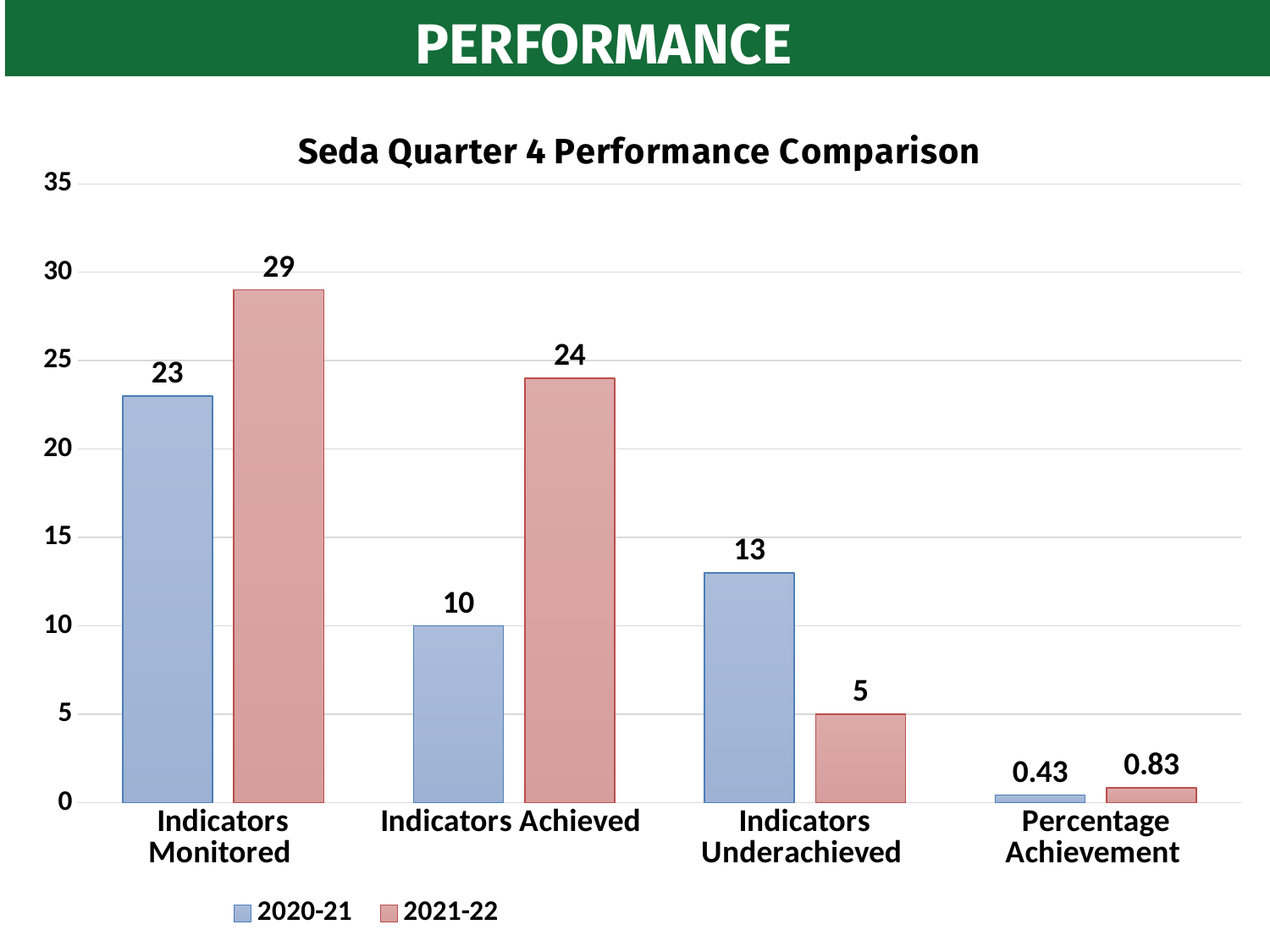

Performance Comparison

### Chart: Seda Quarter 4 Performance Comparison

| Category | 2020-21 | 2021-22 |
|---|---|---|
| Indicators Monitored  | 23.0 | 29.0 |
| Indicators Achieved  | 10.0 | 24.0 |
| Indicators Underachieved  | 13.0 | 5.0 |
| Percentage Achievement  | 0.43 | 0.83 |